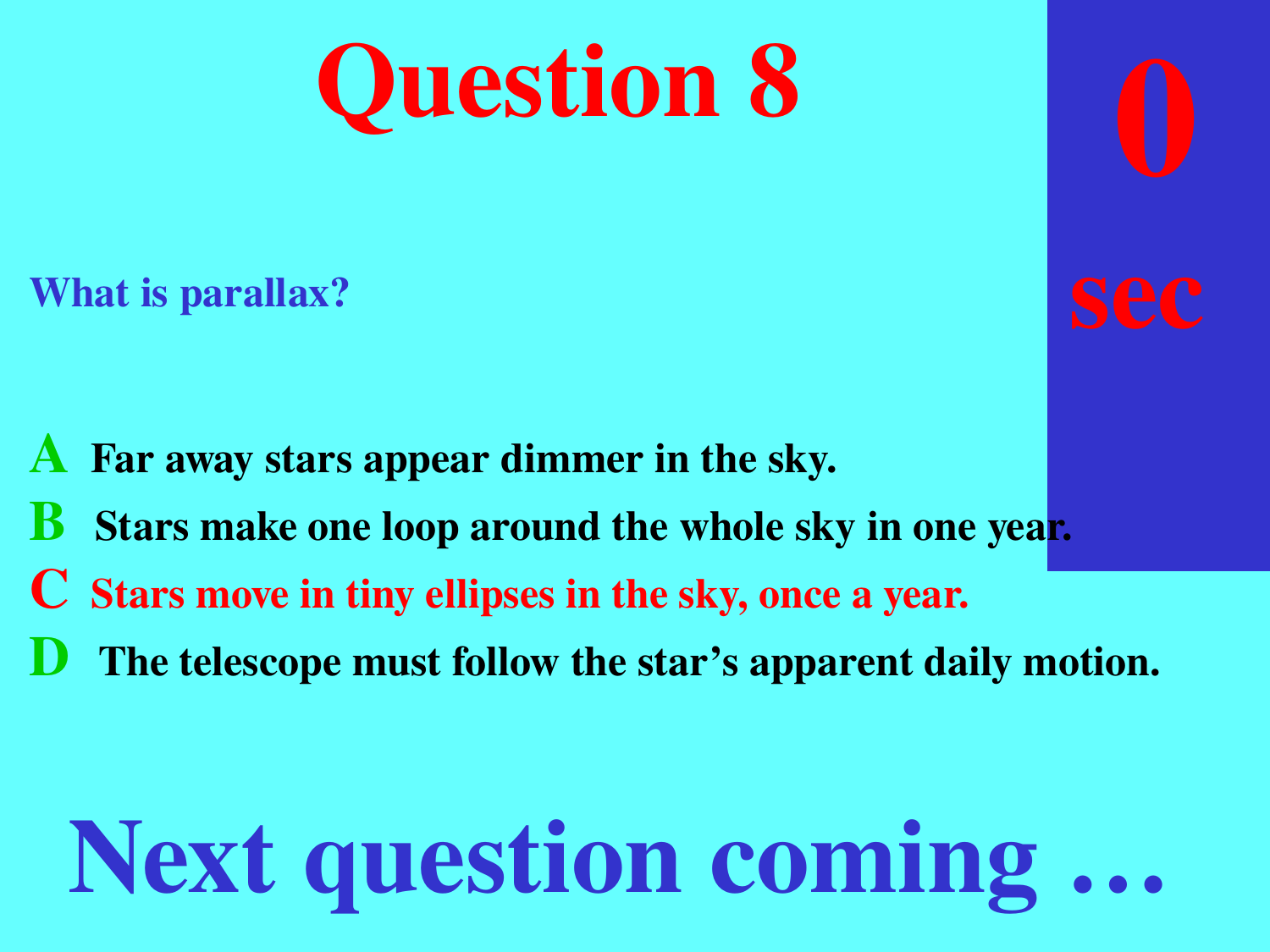

sec
30
29
28
27
26
25
24
23
22
21
20
18
17
16
15
14
13
12
11
10
 9
 8
 7
 6
 5
 4
 3
 2
 1
 0
19
# Question 8
What is parallax?

A  Far away stars appear dimmer in the sky.
B  Stars make one loop around the whole sky in one year.
C  Stars move in tiny ellipses in the sky, once a year.
D  The telescope must follow the star’s apparent daily motion.
Next question coming …